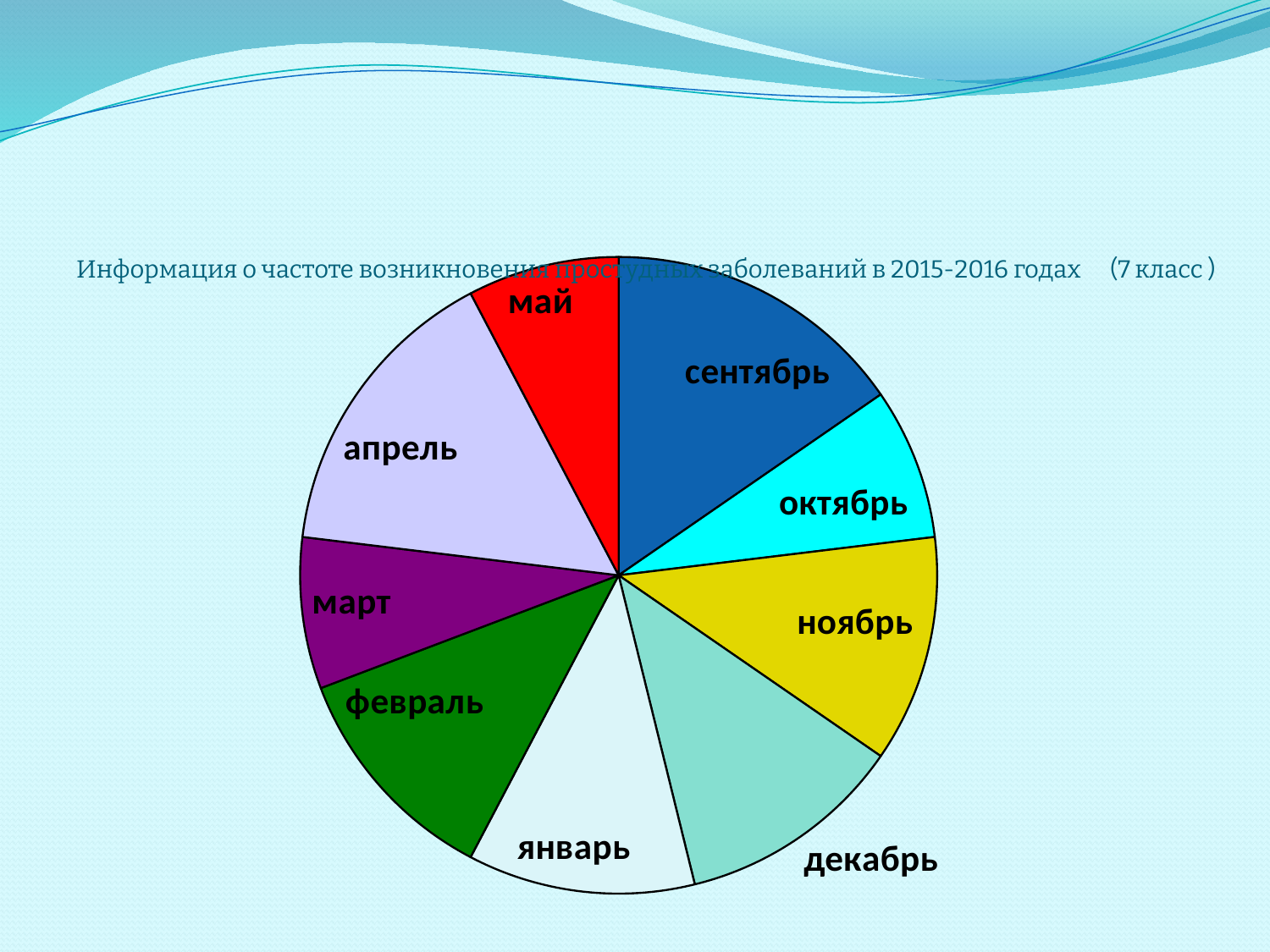

### Chart

| Category | 3 | 3 | 3 | декабрь  | январь  | февраль  | март  | апрель  | май  |
|---|---|---|---|---|---|---|---|---|---|
| сентябрь  | 4.0 | None | None | None | None | None | None | None | None |
| октябрь  | 2.0 | None | None | None | None | None | None | None | None |
| ноябрь  | 3.0 | None | None | None | None | None | None | None | None |
| декабрь  | 3.0 | None | None | None | None | None | None | None | None |
| январь  | 3.0 | None | None | None | None | None | None | None | None |
| февраль  | 3.0 | None | None | None | None | None | None | None | None |
| март  | 2.0 | None | None | None | None | None | None | None | None |
| апрель | 4.0 | None | None | None | None | None | None | None | None |
| май  | 2.0 | None | None | None | None | None | None | None | None |
# Информация о частоте возникновения простудных заболеваний в 2015-2016 годах      (7 класс )